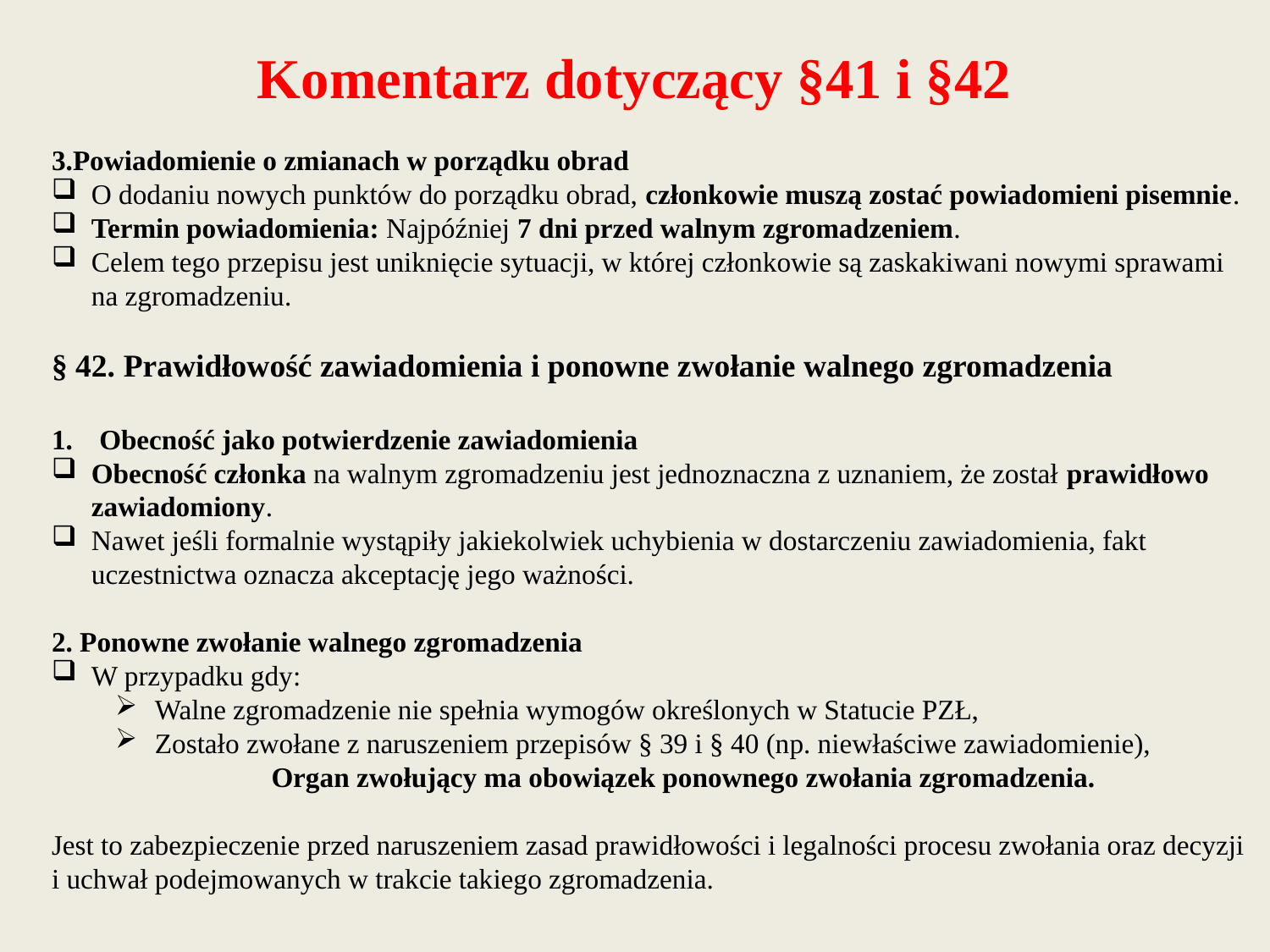

# Komentarz dotyczący §41 i §42
3.Powiadomienie o zmianach w porządku obrad
O dodaniu nowych punktów do porządku obrad, członkowie muszą zostać powiadomieni pisemnie.
Termin powiadomienia: Najpóźniej 7 dni przed walnym zgromadzeniem.
Celem tego przepisu jest uniknięcie sytuacji, w której członkowie są zaskakiwani nowymi sprawami na zgromadzeniu.

§ 42. Prawidłowość zawiadomienia i ponowne zwołanie walnego zgromadzenia

Obecność jako potwierdzenie zawiadomienia
Obecność członka na walnym zgromadzeniu jest jednoznaczna z uznaniem, że został prawidłowo zawiadomiony.
Nawet jeśli formalnie wystąpiły jakiekolwiek uchybienia w dostarczeniu zawiadomienia, fakt uczestnictwa oznacza akceptację jego ważności.

2. Ponowne zwołanie walnego zgromadzenia
W przypadku gdy:
Walne zgromadzenie nie spełnia wymogów określonych w Statucie PZŁ,
Zostało zwołane z naruszeniem przepisów § 39 i § 40 (np. niewłaściwe zawiadomienie),
Organ zwołujący ma obowiązek ponownego zwołania zgromadzenia.

Jest to zabezpieczenie przed naruszeniem zasad prawidłowości i legalności procesu zwołania oraz decyzji i uchwał podejmowanych w trakcie takiego zgromadzenia.